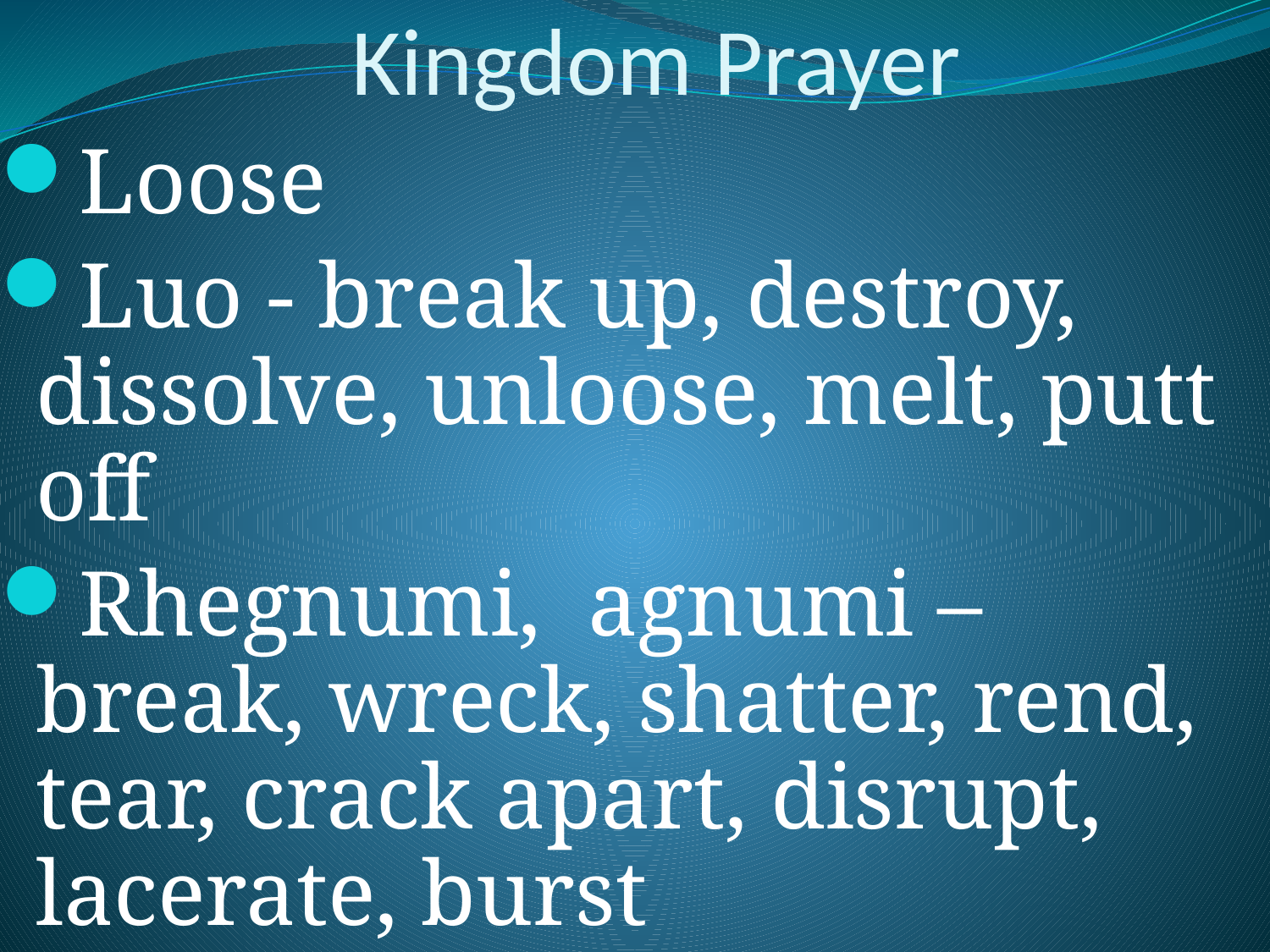

# Kingdom Prayer
Loose
Luo - break up, destroy, dissolve, unloose, melt, putt off
Rhegnumi,  agnumi – break, wreck, shatter, rend, tear, crack apart, disrupt, lacerate, burst